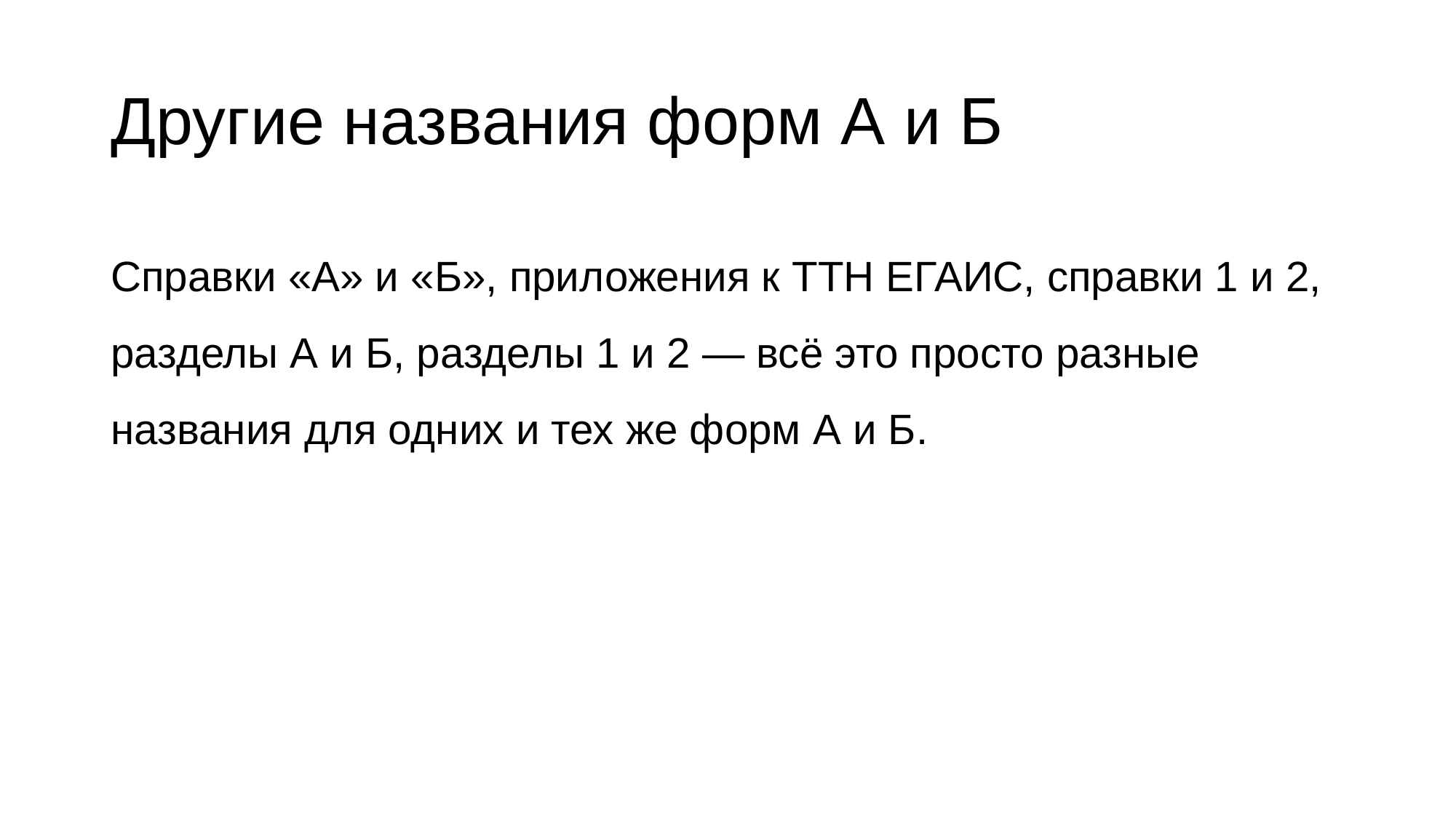

# Другие названия форм А и Б
Справки «А» и «Б», приложения к ТТН ЕГАИС, справки 1 и 2, разделы А и Б, разделы 1 и 2 — всё это просто разные названия для одних и тех же форм А и Б.